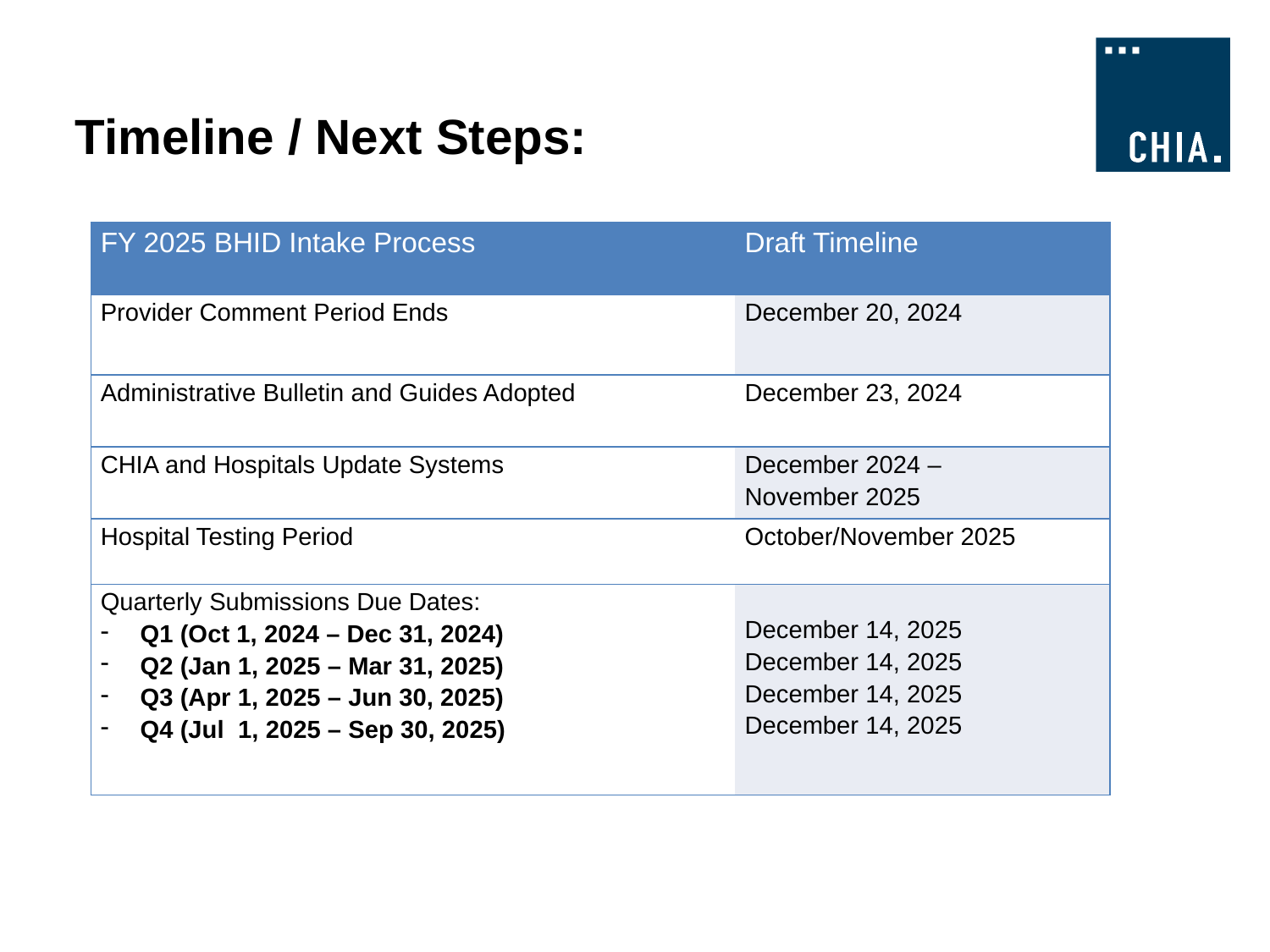

# Timeline / Next Steps:
| FY 2025 BHID Intake Process | Draft Timeline |
| --- | --- |
| Provider Comment Period Ends | December 20, 2024 |
| Administrative Bulletin and Guides Adopted | December 23, 2024 |
| CHIA and Hospitals Update Systems | December 2024 – November 2025 |
| Hospital Testing Period | October/November 2025 |
| Quarterly Submissions Due Dates: Q1 (Oct 1, 2024 – Dec 31, 2024) Q2 (Jan 1, 2025 – Mar 31, 2025) Q3 (Apr 1, 2025 – Jun 30, 2025) Q4 (Jul 1, 2025 – Sep 30, 2025) | December 14, 2025 December 14, 2025 December 14, 2025 December 14, 2025 |